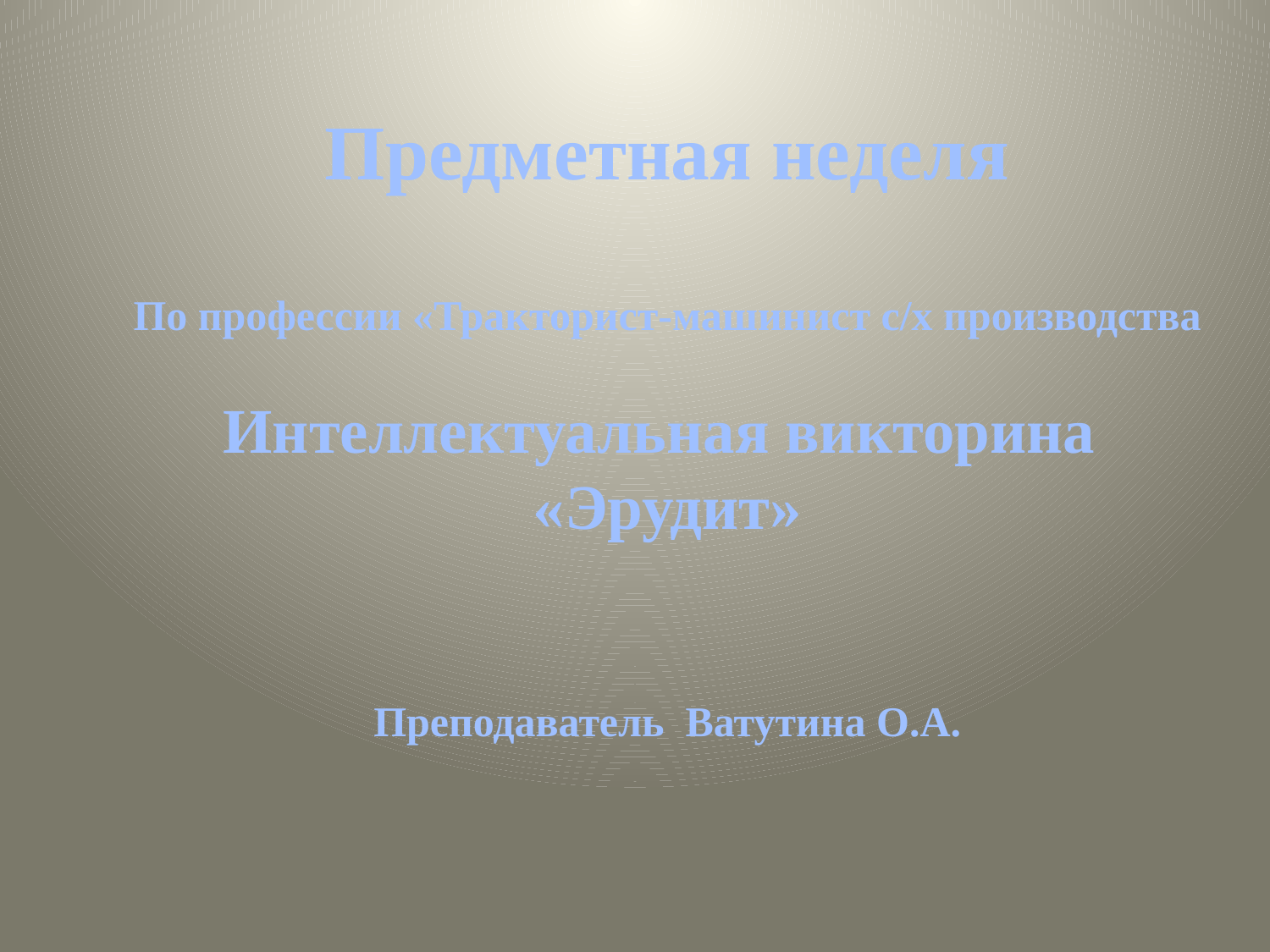

Предметная неделя

По профессии «Тракторист-машинист с/х производства

Интеллектуальная викторина
«Эрудит»

Преподаватель  Ватутина О.А.